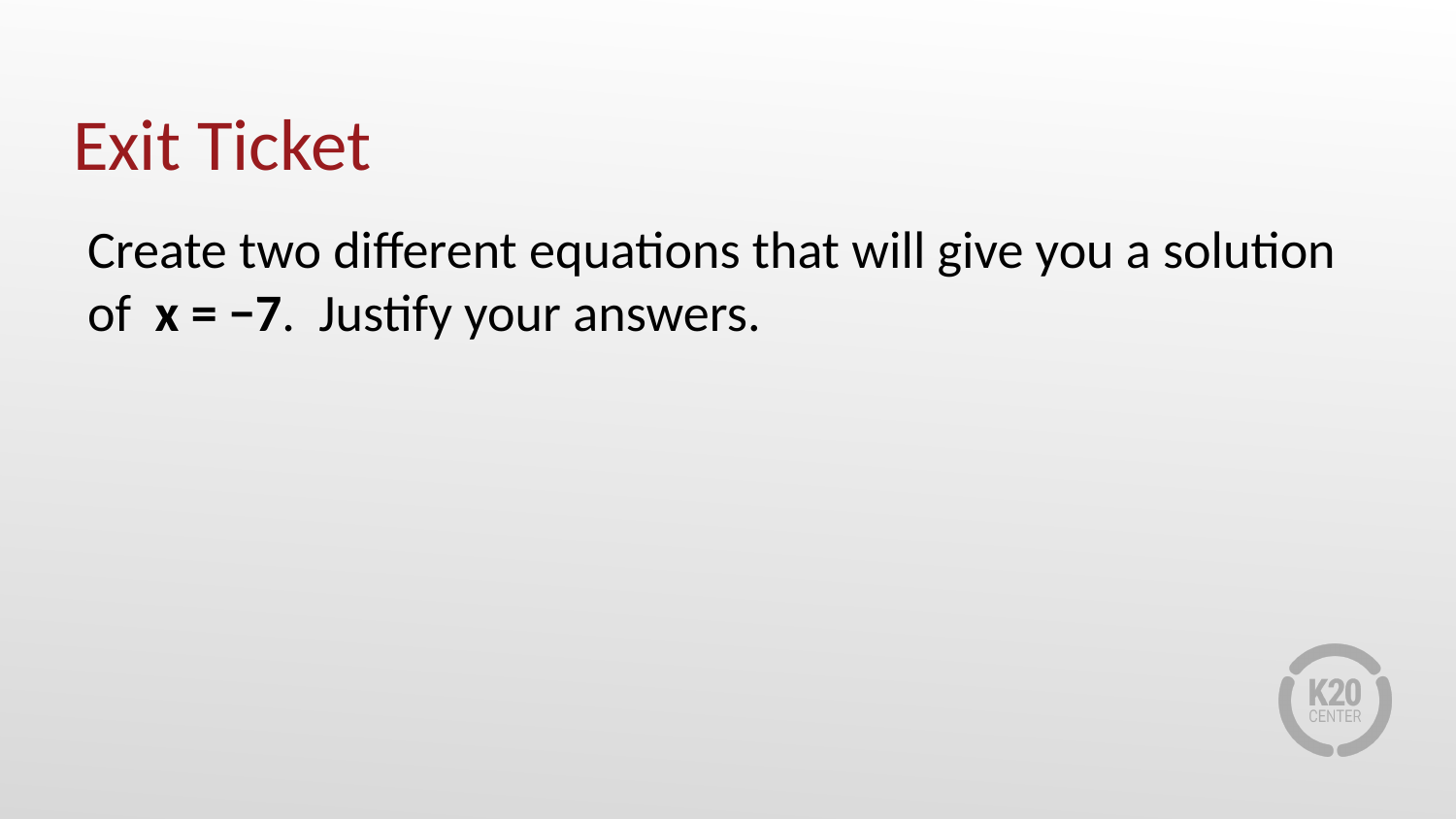

# Exit Ticket
Create two different equations that will give you a solution of  x = −7.  Justify your answers.